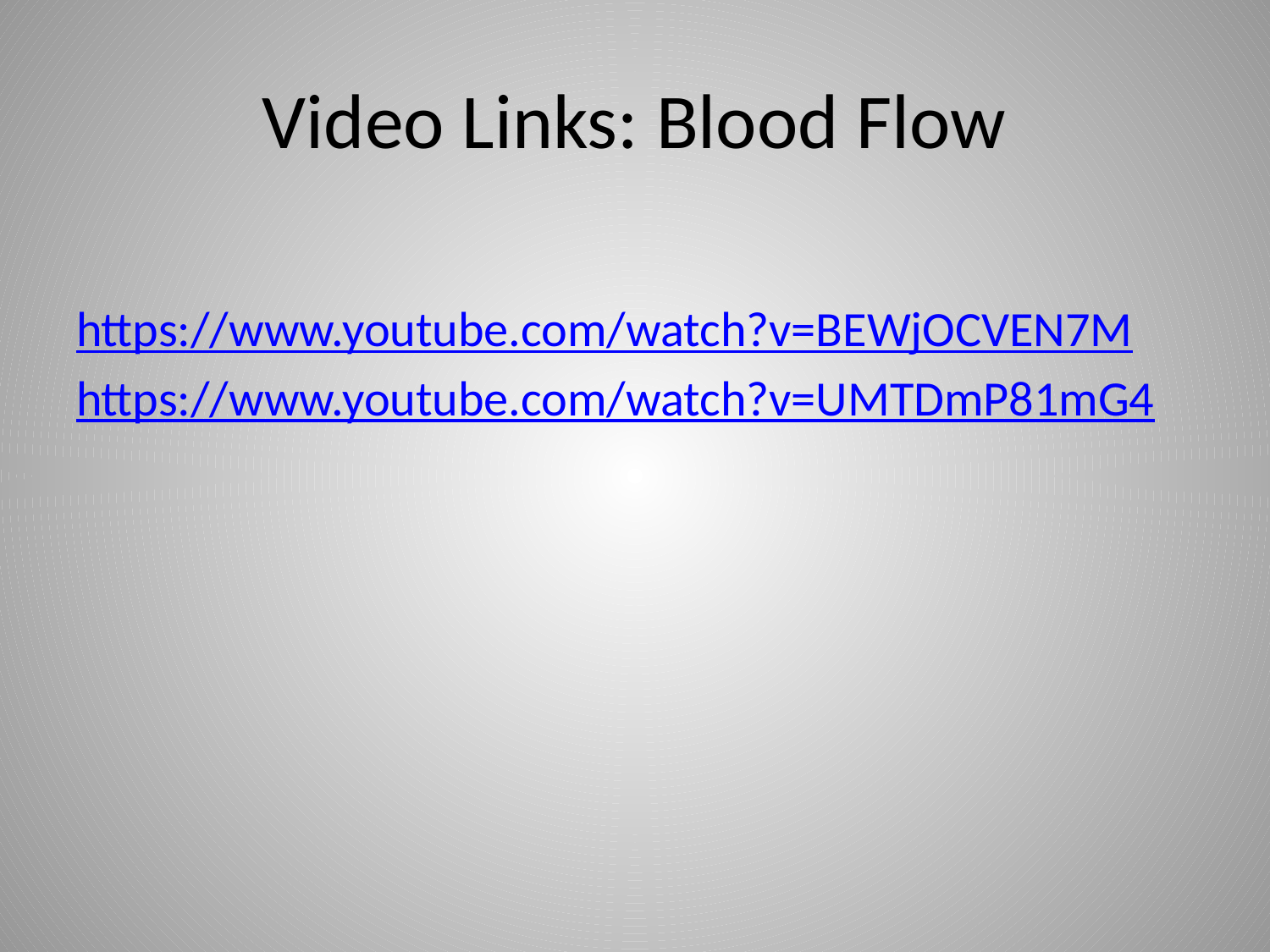

# Video Links: Blood Flow

https://www.youtube.com/watch?v=BEWjOCVEN7M
https://www.youtube.com/watch?v=UMTDmP81mG4